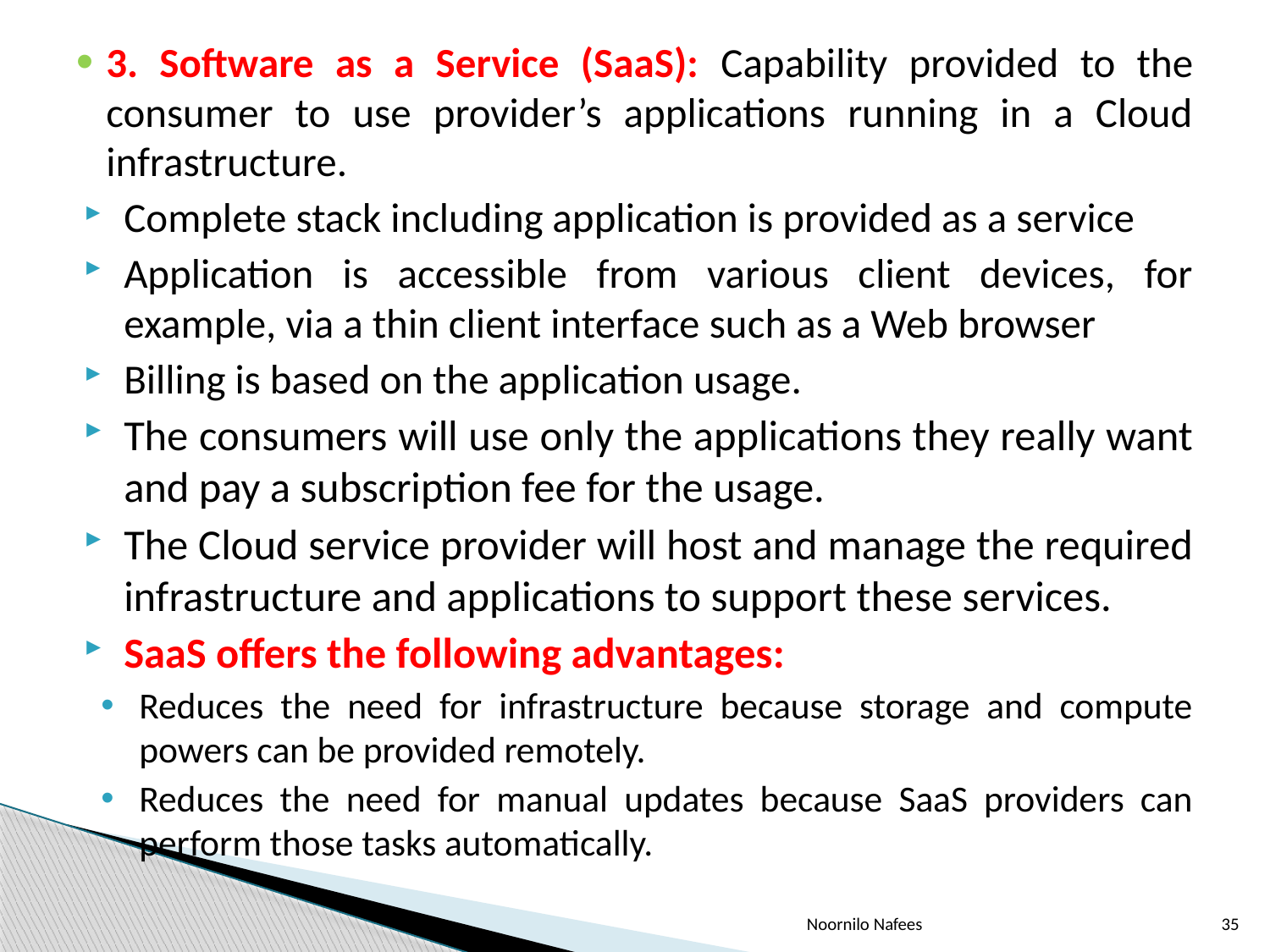

3. Software as a Service (SaaS): Capability provided to the consumer to use provider’s applications running in a Cloud infrastructure.
Complete stack including application is provided as a service
Application is accessible from various client devices, for example, via a thin client interface such as a Web browser
Billing is based on the application usage.
The consumers will use only the applications they really want and pay a subscription fee for the usage.
The Cloud service provider will host and manage the required infrastructure and applications to support these services.
SaaS offers the following advantages:
Reduces the need for infrastructure because storage and compute powers can be provided remotely.
Reduces the need for manual updates because SaaS providers can perform those tasks automatically.

Noornilo Nafees
35